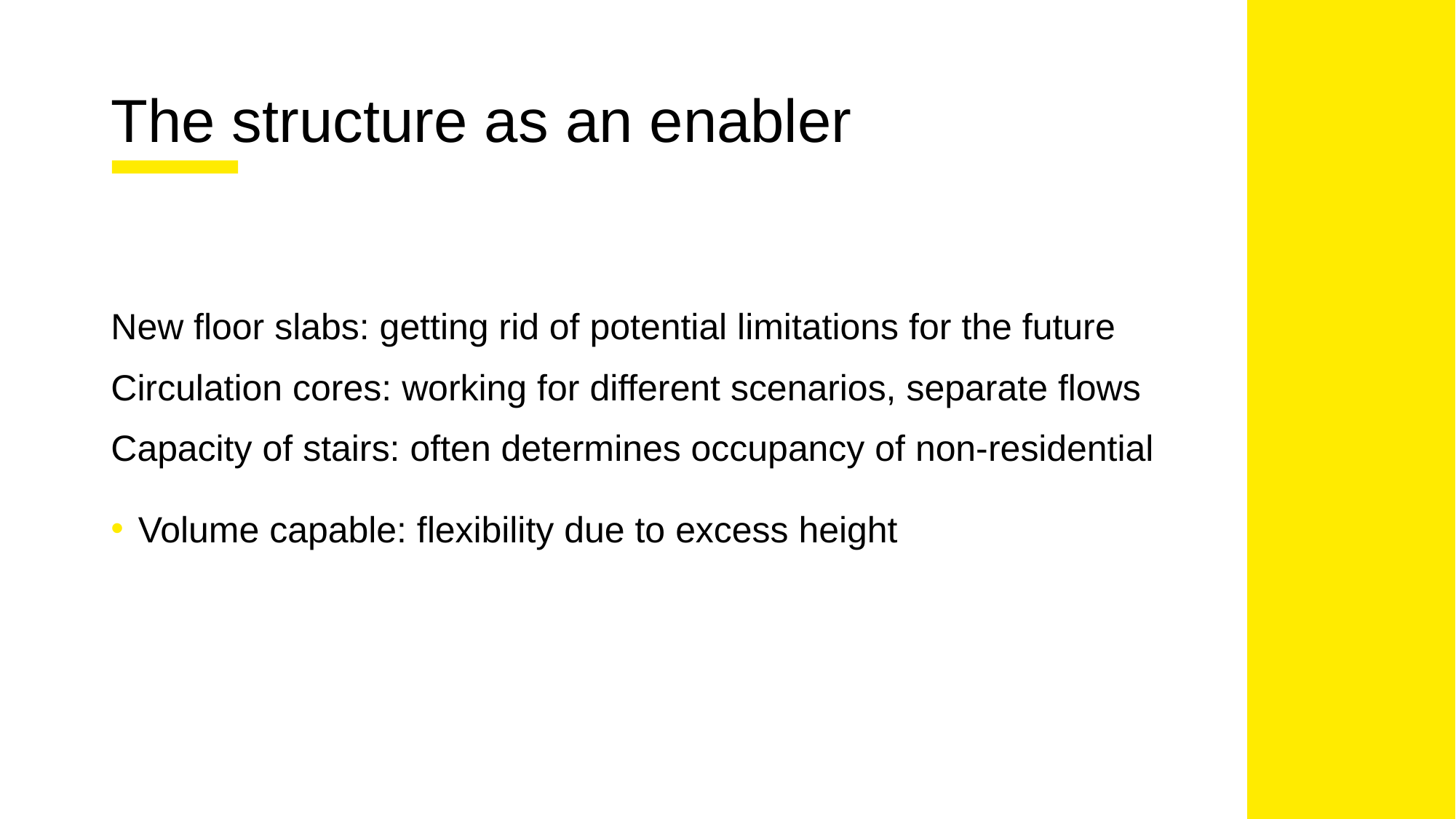

# The structure as an enabler

New floor slabs: getting rid of potential limitations for the future
Circulation cores: working for different scenarios, separate flows
Capacity of stairs: often determines occupancy of non-residential
Volume capable: flexibility due to excess height